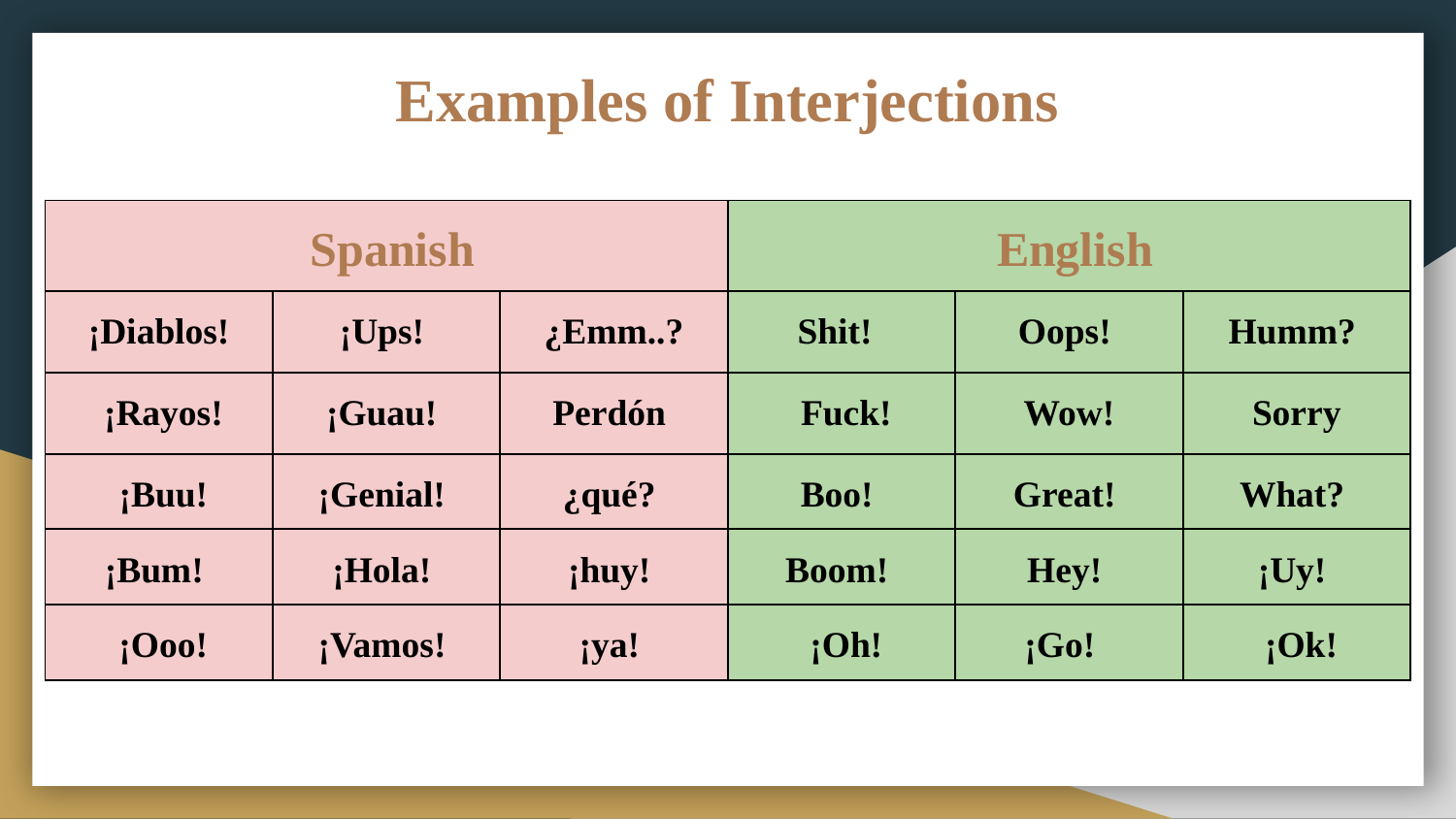

# Examples of Interjections
| Spanish |  |  | English |  |  |
| --- | --- | --- | --- | --- | --- |
| ¡Diablos! | ¡Ups! | ¿Emm..? | Shit! | Oops! | Humm? |
| ¡Rayos! | ¡Guau! | Perdón | Fuck! | Wow! | Sorry |
| ¡Buu! | ¡Genial! | ¿qué? | Boo! | Great! | What? |
| ¡Bum! | ¡Hola! | ¡huy! | Boom! | Hey! | ¡Uy! |
| ¡Ooo! | ¡Vamos! | ¡ya! | ¡Oh! | ¡Go! | ¡Ok! |